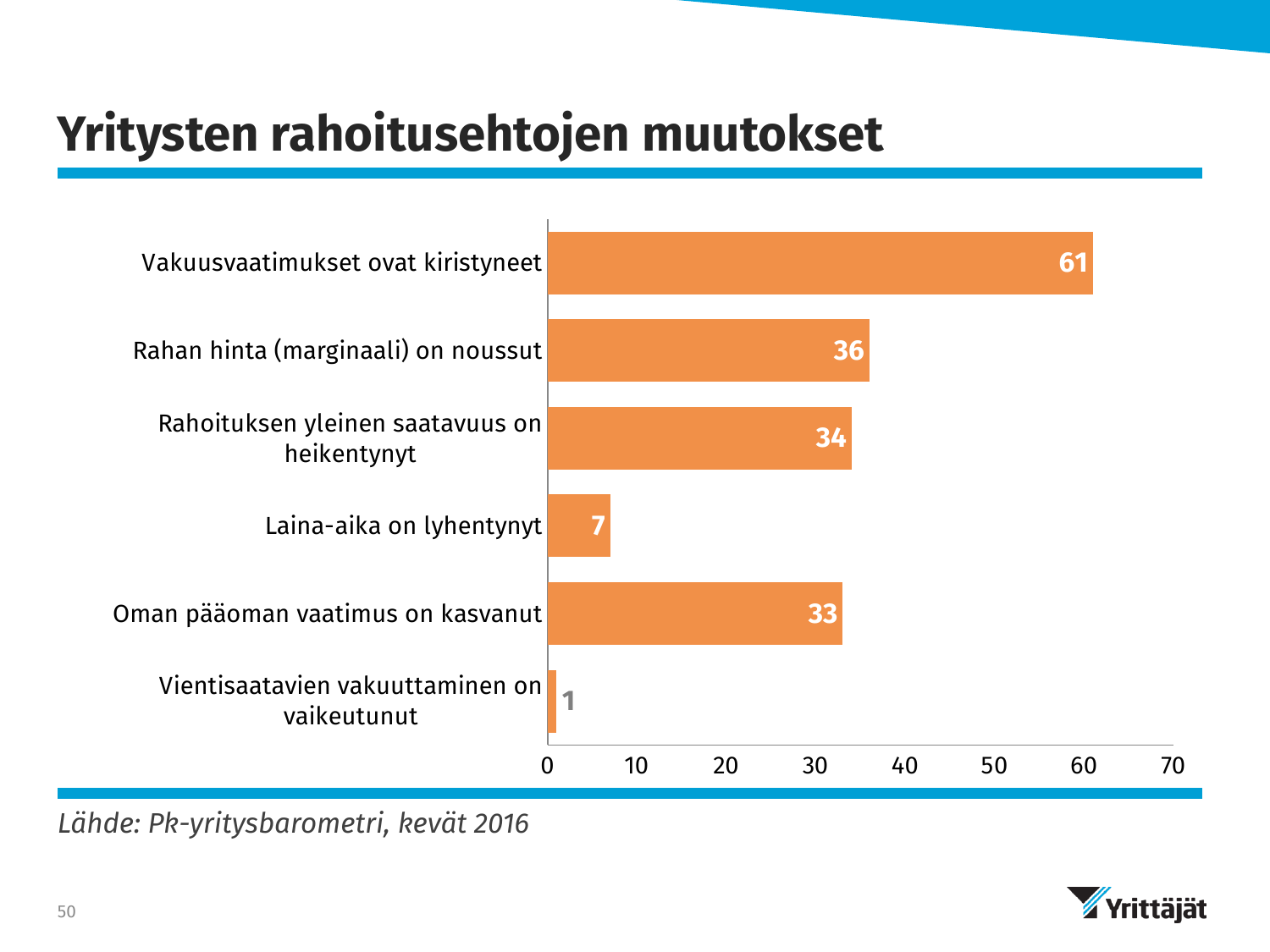

# Yritysten rahoitusehtojen muutokset

### Chart

| Category | C5 Miten vaikutukset näkyneet rahoituksessa |
|---|---|
| Vakuusvaatimukset ovat kiristyneet | 61.0 |
| Rahan hinta (marginaali) on noussut | 36.0 |
| Rahoituksen yleinen saatavuus on heikentynyt | 34.0 |
| Laina-aika on lyhentynyt | 7.0 |
| Oman pääoman vaatimus on kasvanut | 33.0 |
| Vientisaatavien vakuuttaminen on vaikeutunut | 1.0 |
Lähde: Pk-yritysbarometri, kevät 2016

50